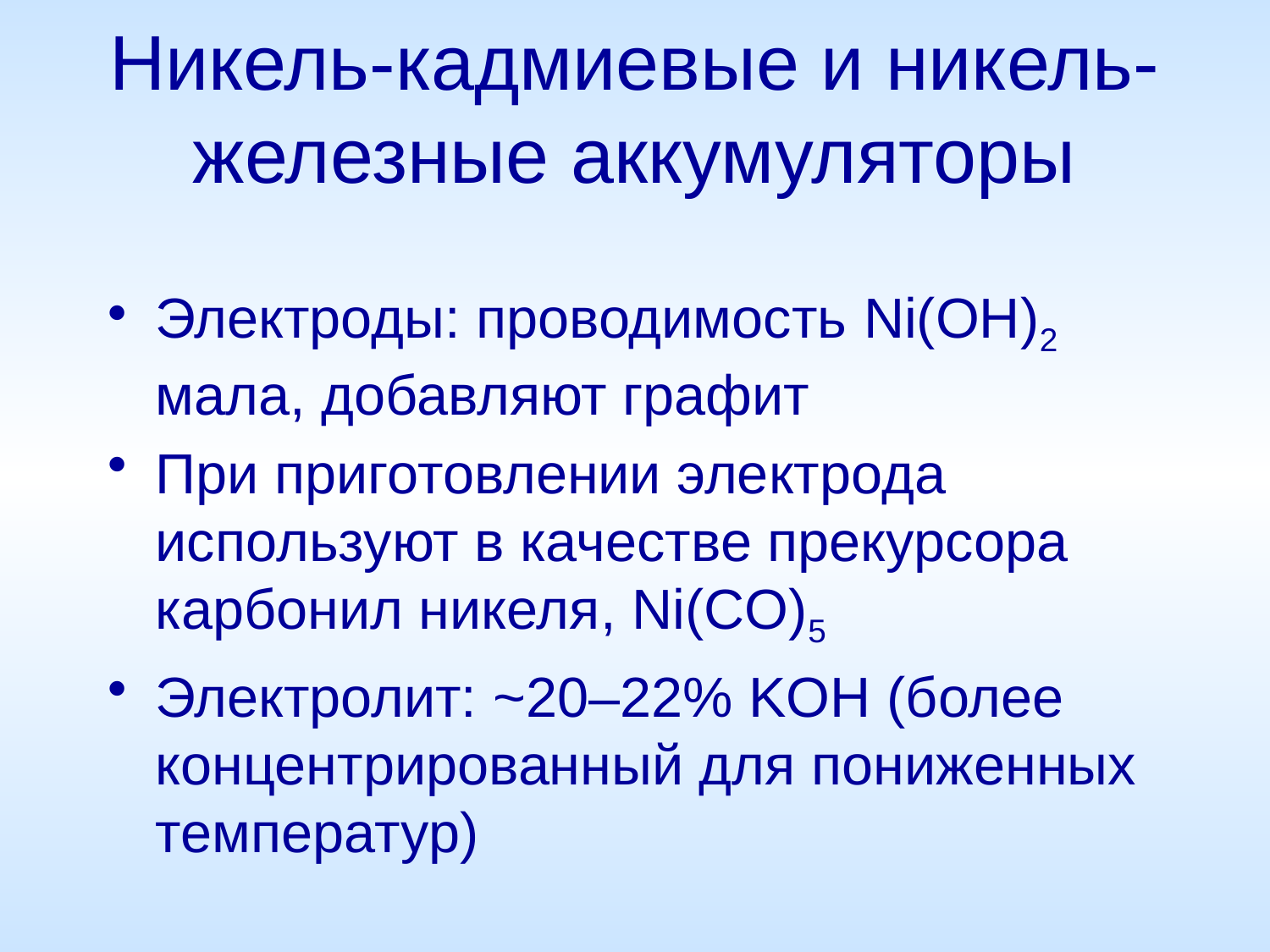

# Никель-кадмиевые и никель-железные аккумуляторы
Электроды: проводимость Ni(OH)2 мала, добавляют графит
При приготовлении электрода используют в качестве прекурсора карбонил никеля, Ni(CO)5
Электролит: ~20–22% KOH (более концентрированный для пониженных температур)